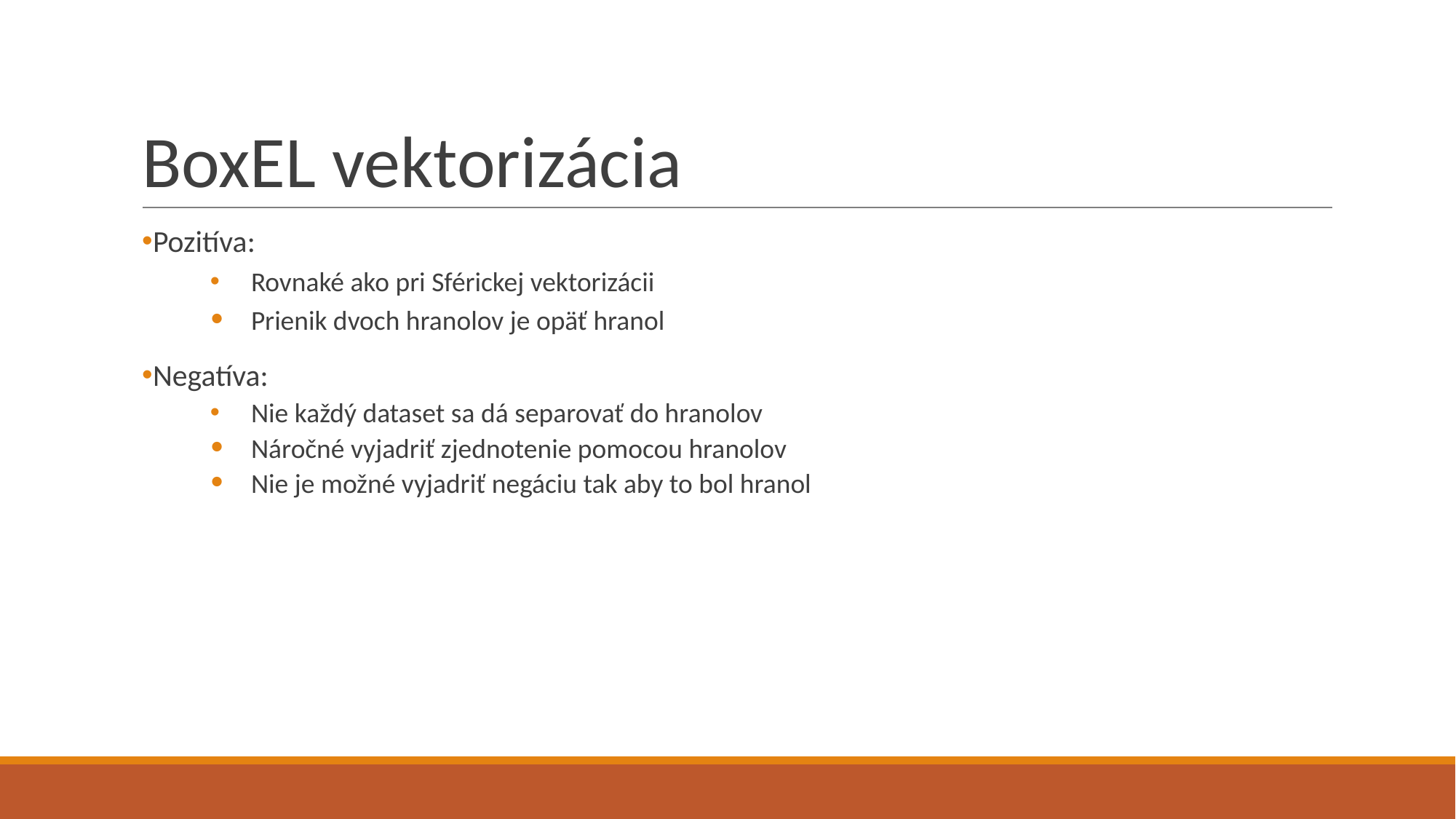

# BoxEL vektorizácia
Pozitíva:
Rovnaké ako pri Sférickej vektorizácii
Prienik dvoch hranolov je opäť hranol
Negatíva:
Nie každý dataset sa dá separovať do hranolov
Náročné vyjadriť zjednotenie pomocou hranolov
Nie je možné vyjadriť negáciu tak aby to bol hranol